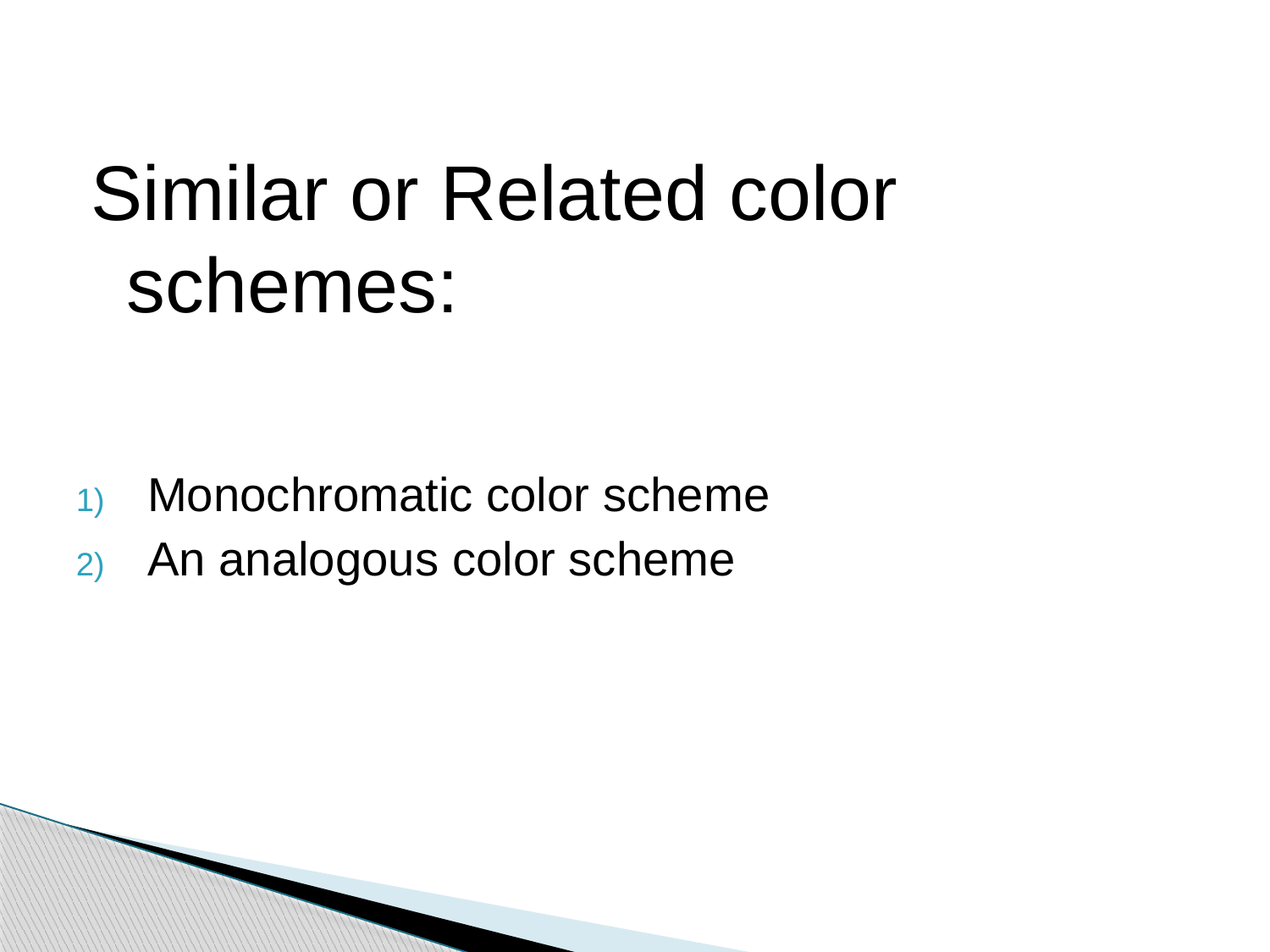

#
Similar or Related color schemes:

Monochromatic color scheme
An analogous color scheme